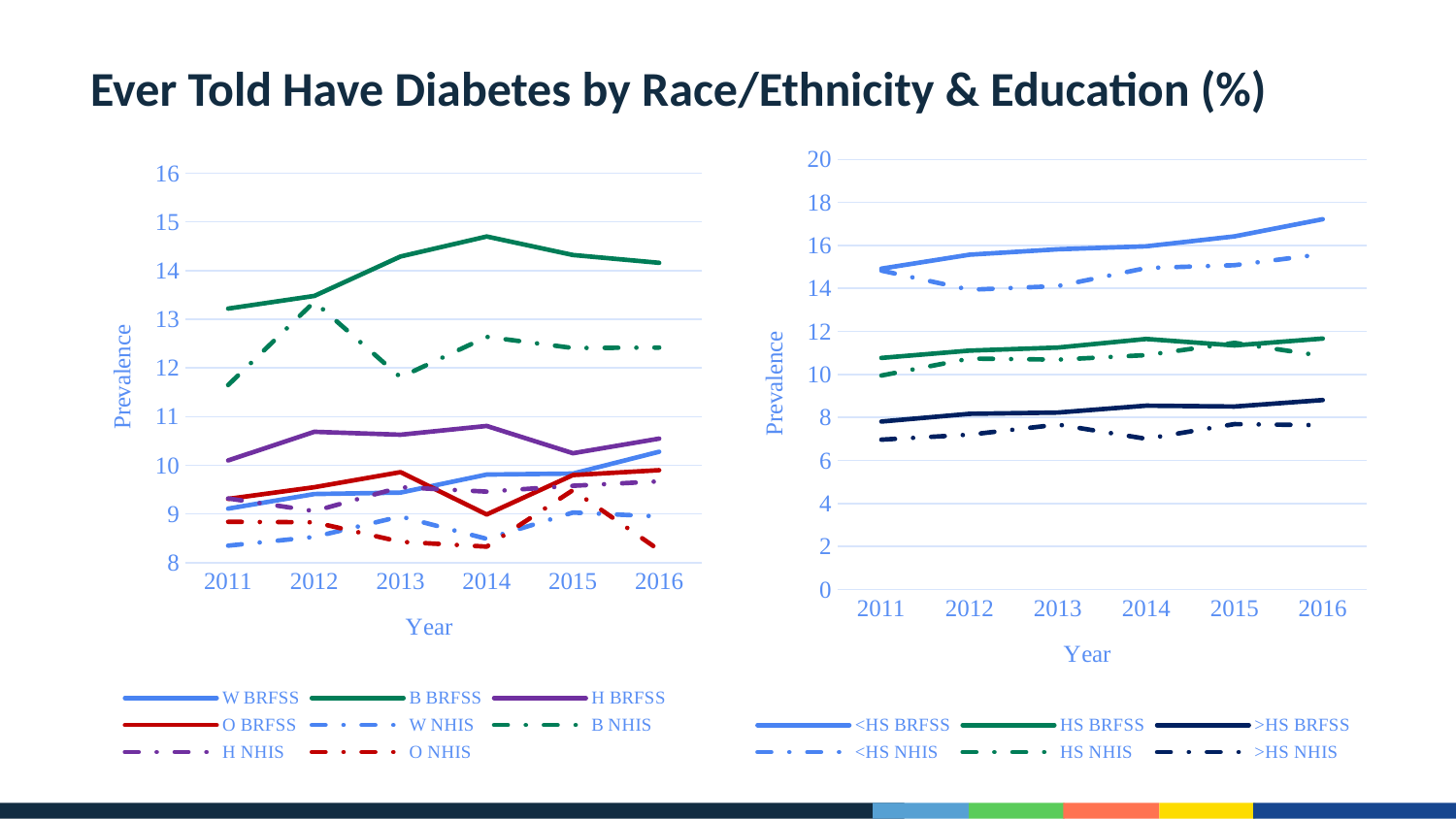

Ever Told Have Diabetes by Race/Ethnicity & Education (%)

### Chart

| Category | <HS BRFSS | HS BRFSS | >HS BRFSS | <HS NHIS | HS NHIS | >HS NHIS |
|---|---|---|---|---|---|---|
| 2011 | 14.92 | 10.77 | 7.81 | 14.83 | 9.95 | 6.97 |
| 2012 | 15.57 | 11.11 | 8.17 | 13.94 | 10.74 | 7.2 |
| 2013 | 15.82 | 11.25 | 8.23 | 14.11 | 10.69 | 7.67 |
| 2014 | 15.96 | 11.65 | 8.55 | 14.95 | 10.9 | 7.01 |
| 2015 | 16.42 | 11.35 | 8.51 | 15.08 | 11.47 | 7.69 |
| 2016 | 17.22 | 11.67 | 8.81 | 15.6 | 10.86 | 7.64 |

### Chart

| Category | W BRFSS | B BRFSS | H BRFSS | O BRFSS | W NHIS | B NHIS | H NHIS | O NHIS |
|---|---|---|---|---|---|---|---|---|
| 2011 | 9.11 | 13.22 | 10.1 | 9.31 | 8.35 | 11.65 | 9.32 | 8.84 |
| 2012 | 9.41 | 13.48 | 10.69 | 9.55 | 8.53 | 13.36 | 9.06 | 8.83 |
| 2013 | 9.44 | 14.29 | 10.63 | 9.86 | 8.95 | 11.81 | 9.55 | 8.43 |
| 2014 | 9.81 | 14.7 | 10.81 | 8.99 | 8.49 | 12.64 | 9.46 | 8.33 |
| 2015 | 9.83 | 14.32 | 10.25 | 9.8 | 9.03 | 12.41 | 9.58 | 9.49 |
| 2016 | 10.28 | 14.16 | 10.55 | 9.9 | 8.95 | 12.42 | 9.67 | 8.26 |